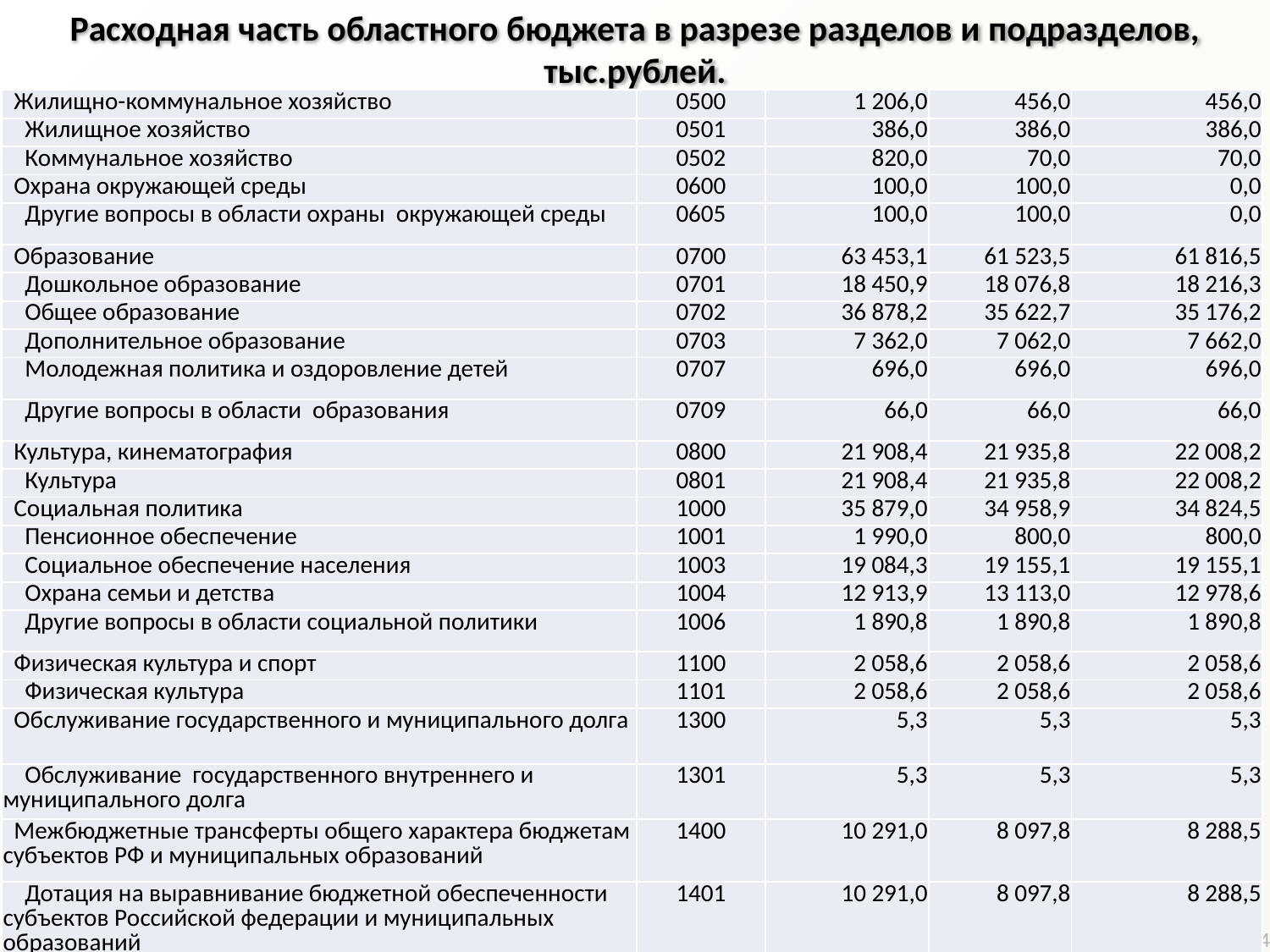

Расходная часть областного бюджета в разрезе разделов и подразделов, тыс.рублей.
| Жилищно-коммунальное хозяйство | 0500 | 1 206,0 | 456,0 | 456,0 |
| --- | --- | --- | --- | --- |
| Жилищное хозяйство | 0501 | 386,0 | 386,0 | 386,0 |
| Коммунальное хозяйство | 0502 | 820,0 | 70,0 | 70,0 |
| Охрана окружающей среды | 0600 | 100,0 | 100,0 | 0,0 |
| Другие вопросы в области охраны окружающей среды | 0605 | 100,0 | 100,0 | 0,0 |
| Образование | 0700 | 63 453,1 | 61 523,5 | 61 816,5 |
| Дошкольное образование | 0701 | 18 450,9 | 18 076,8 | 18 216,3 |
| Общее образование | 0702 | 36 878,2 | 35 622,7 | 35 176,2 |
| Дополнительное образование | 0703 | 7 362,0 | 7 062,0 | 7 662,0 |
| Молодежная политика и оздоровление детей | 0707 | 696,0 | 696,0 | 696,0 |
| Другие вопросы в области образования | 0709 | 66,0 | 66,0 | 66,0 |
| Культура, кинематография | 0800 | 21 908,4 | 21 935,8 | 22 008,2 |
| Культура | 0801 | 21 908,4 | 21 935,8 | 22 008,2 |
| Социальная политика | 1000 | 35 879,0 | 34 958,9 | 34 824,5 |
| Пенсионное обеспечение | 1001 | 1 990,0 | 800,0 | 800,0 |
| Социальное обеспечение населения | 1003 | 19 084,3 | 19 155,1 | 19 155,1 |
| Охрана семьи и детства | 1004 | 12 913,9 | 13 113,0 | 12 978,6 |
| Другие вопросы в области социальной политики | 1006 | 1 890,8 | 1 890,8 | 1 890,8 |
| Физическая культура и спорт | 1100 | 2 058,6 | 2 058,6 | 2 058,6 |
| Физическая культура | 1101 | 2 058,6 | 2 058,6 | 2 058,6 |
| Обслуживание государственного и муниципального долга | 1300 | 5,3 | 5,3 | 5,3 |
| Обслуживание государственного внутреннего и муниципального долга | 1301 | 5,3 | 5,3 | 5,3 |
| Межбюджетные трансферты общего характера бюджетам субъектов РФ и муниципальных образований | 1400 | 10 291,0 | 8 097,8 | 8 288,5 |
| Дотация на выравнивание бюджетной обеспеченности субъектов Российской федерации и муниципальных образований | 1401 | 10 291,0 | 8 097,8 | 8 288,5 |
24